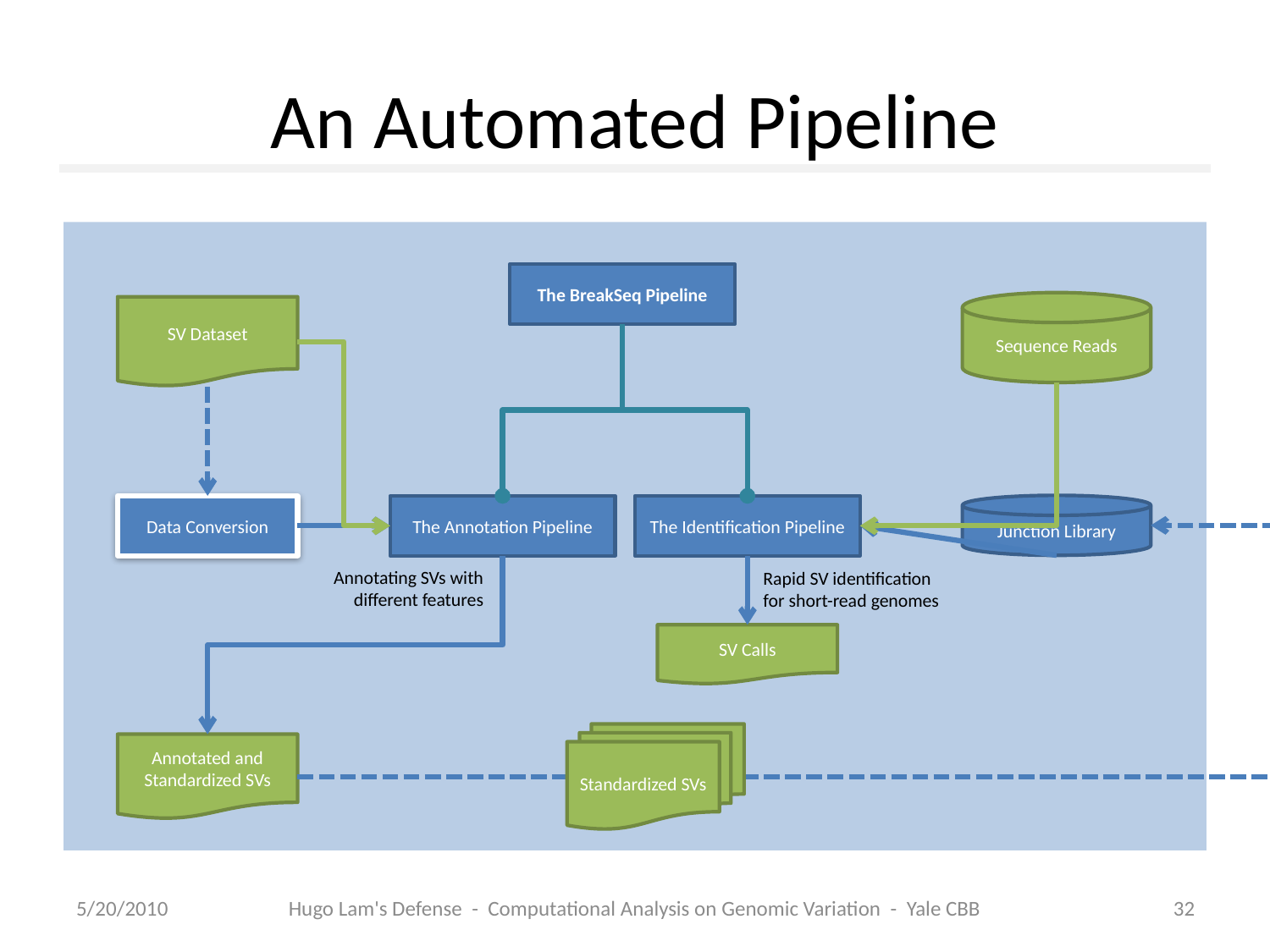

# An Automated Pipeline

The BreakSeq Pipeline
Sequence Reads
SV Dataset
Junction Library
Data Conversion
The Annotation Pipeline
The Identification Pipeline
Annotating SVs with different features
Rapid SV identification for short-read genomes
SV Calls
Standardized SVs
Annotated and Standardized SVs
5/20/2010
Hugo Lam's Defense  -  Computational Analysis on Genomic Variation  -  Yale CBB
32